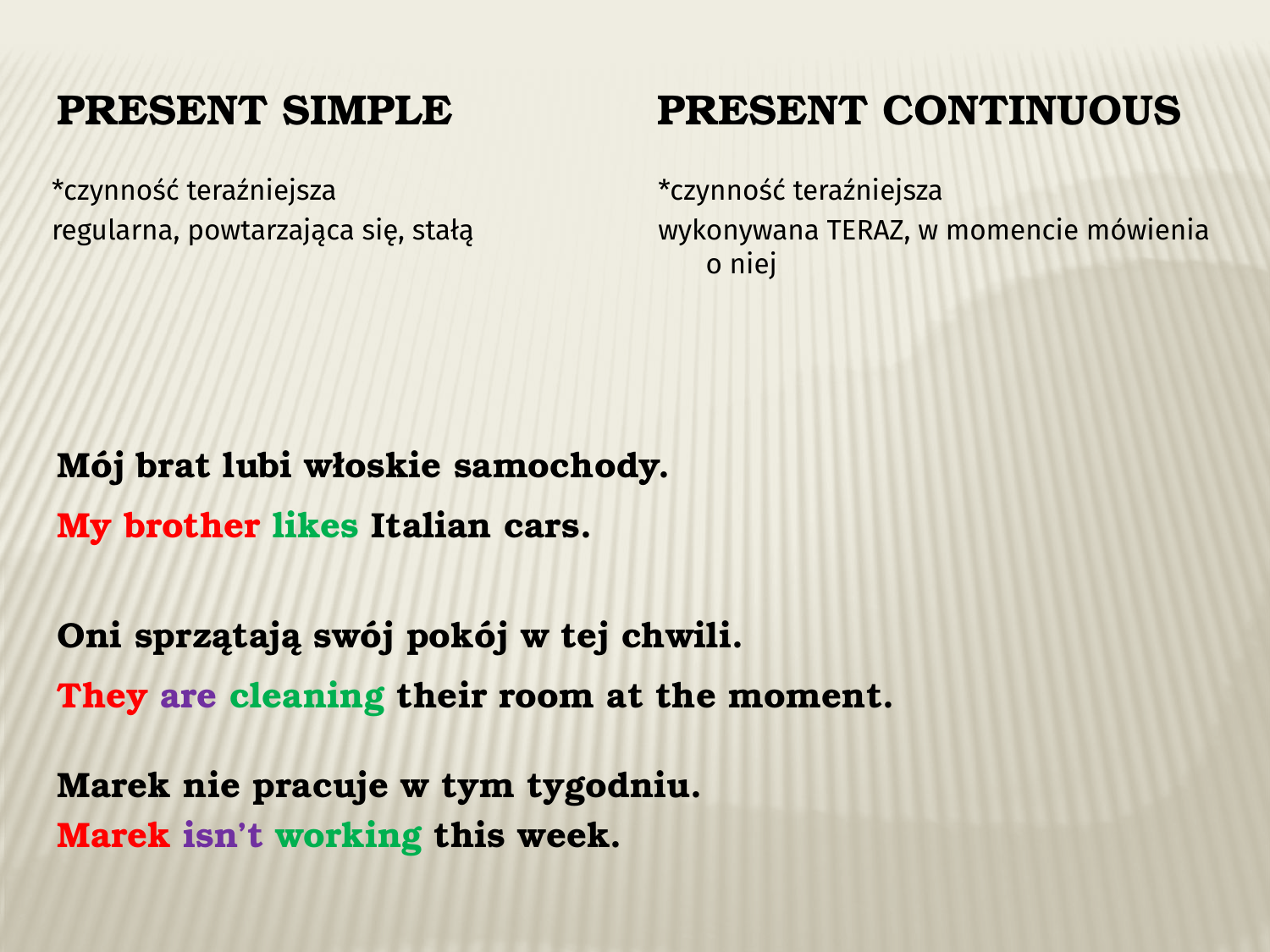

PRESENT SIMPLE
PRESENT CONTINUOUS
*czynność teraźniejsza
regularna, powtarzająca się, stałą
*czynność teraźniejsza
wykonywana TERAZ, w momencie mówienia o niej
Mój brat lubi włoskie samochody.
My brother likes Italian cars.
Oni sprzątają swój pokój w tej chwili.
They are cleaning their room at the moment.
Marek nie pracuje w tym tygodniu.
Marek isn’t working this week.